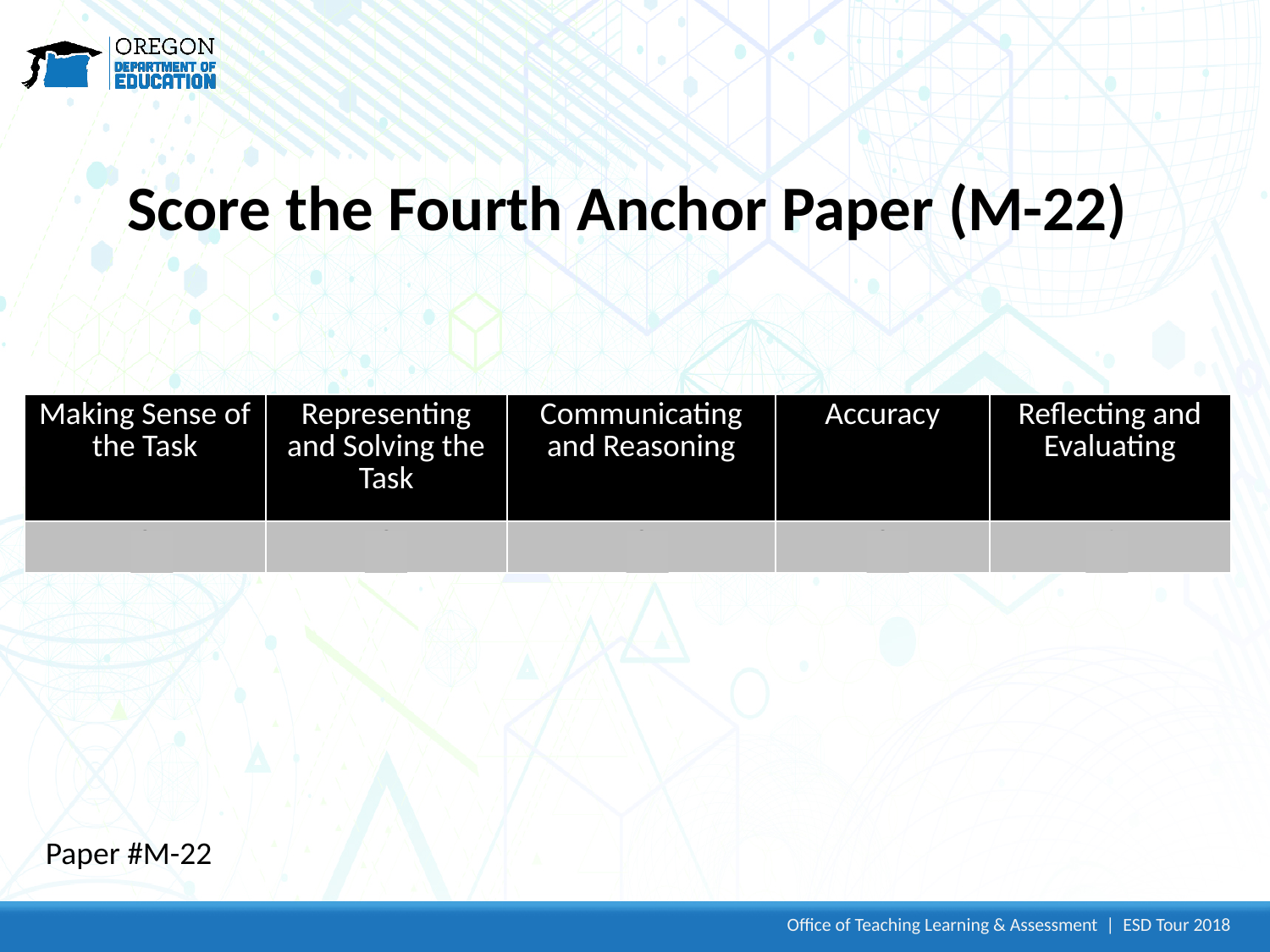

# Score the Fourth Anchor Paper (M-22)
| Making Sense of the Task | Representing and Solving the Task | Communicating and Reasoning | Accuracy | Reflecting and Evaluating |
| --- | --- | --- | --- | --- |
| 2 | 2 | 3 | 2 | 1 |

Paper #M-22